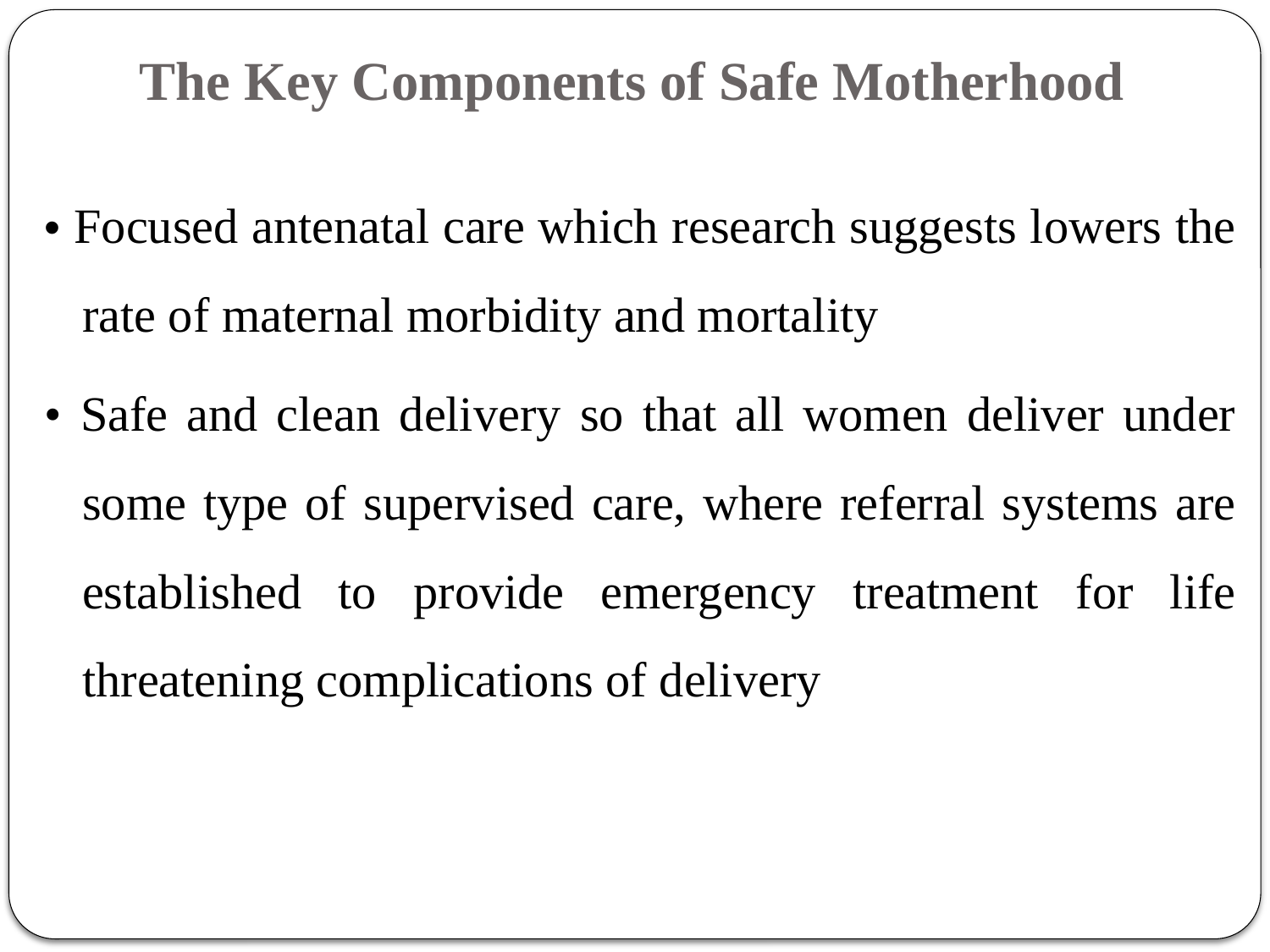

# The Key Components of Safe Motherhood
• Focused antenatal care which research suggests lowers the rate of maternal morbidity and mortality
• Safe and clean delivery so that all women deliver under some type of supervised care, where referral systems are established to provide emergency treatment for life threatening complications of delivery